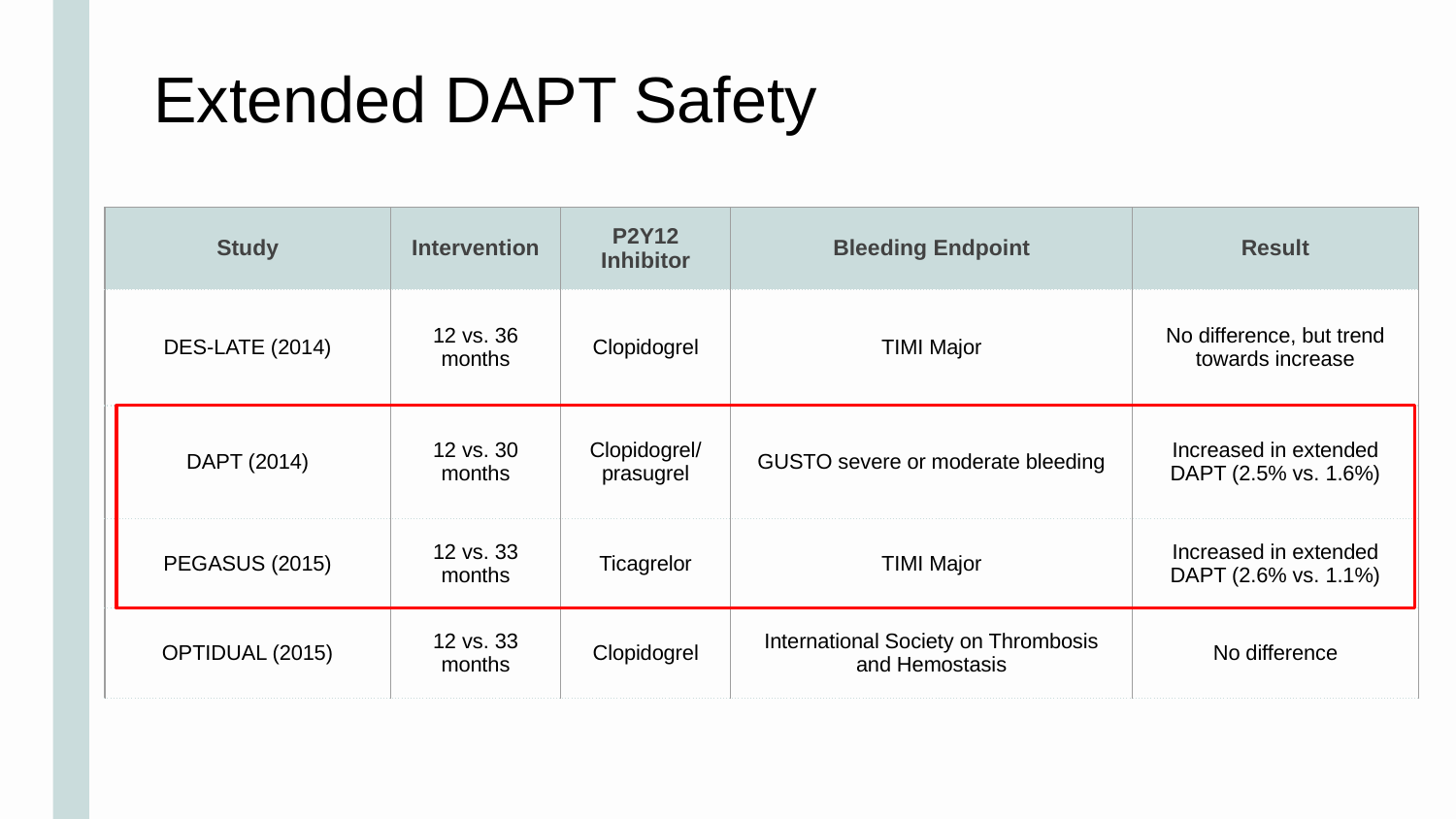

Extended DAPT Safety
| Study | Intervention | P2Y12 Inhibitor | Bleeding Endpoint | Result |
| --- | --- | --- | --- | --- |
| DES-LATE (2014) | 12 vs. 36 months | Clopidogrel | TIMI Major | No difference, but trend towards increase |
| DAPT (2014) | 12 vs. 30 months | Clopidogrel/ prasugrel | GUSTO severe or moderate bleeding | Increased in extended DAPT (2.5% vs. 1.6%) |
| PEGASUS (2015) | 12 vs. 33 months | Ticagrelor | TIMI Major | Increased in extended DAPT (2.6% vs. 1.1%) |
| OPTIDUAL (2015) | 12 vs. 33 months | Clopidogrel | International Society on Thrombosis and Hemostasis | No difference |